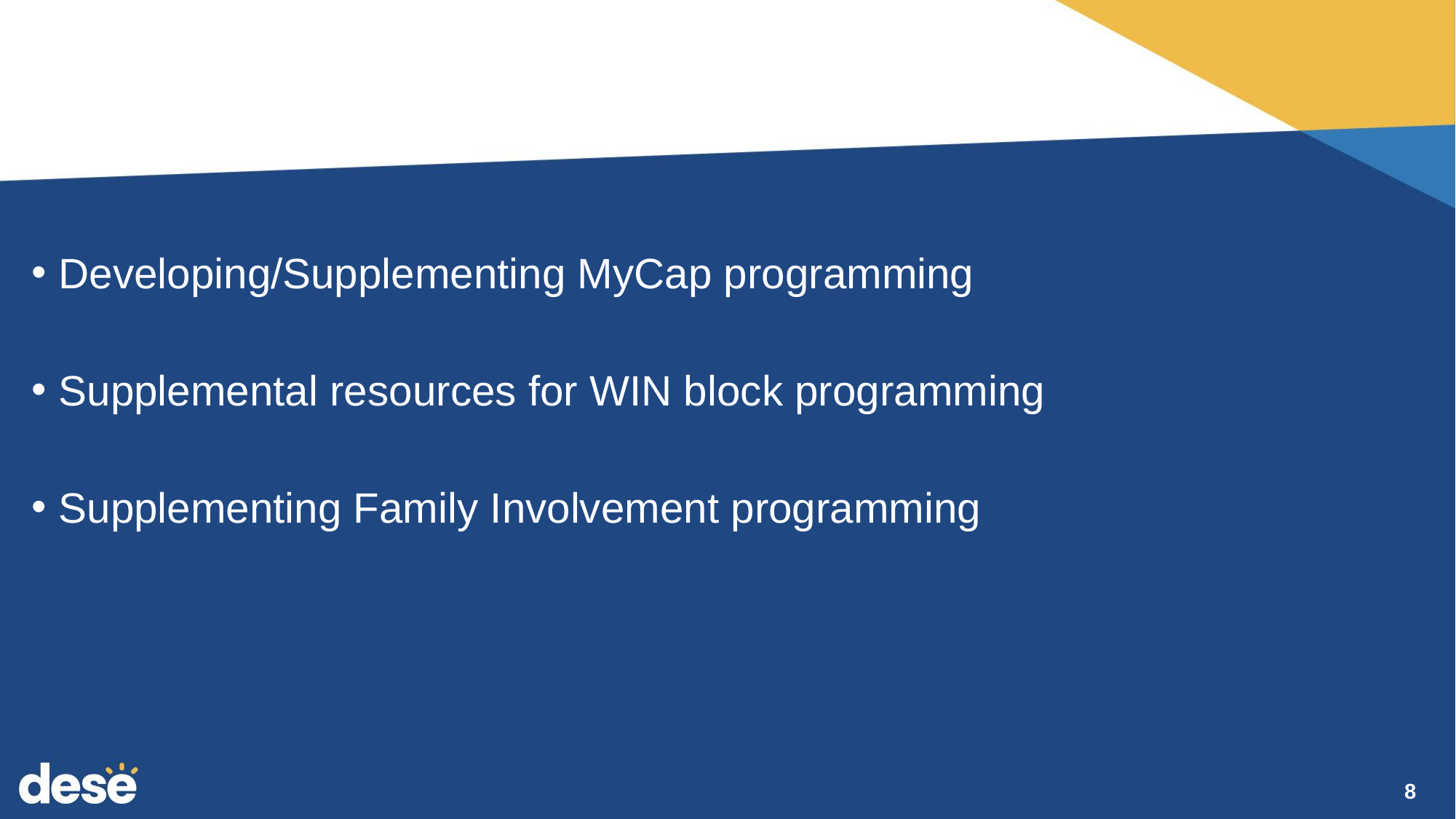

# Other Possible Uses of Title I at the High School Level
Developing/Supplementing MyCap programming
Supplemental resources for WIN block programming
Supplementing Family Involvement programming
8